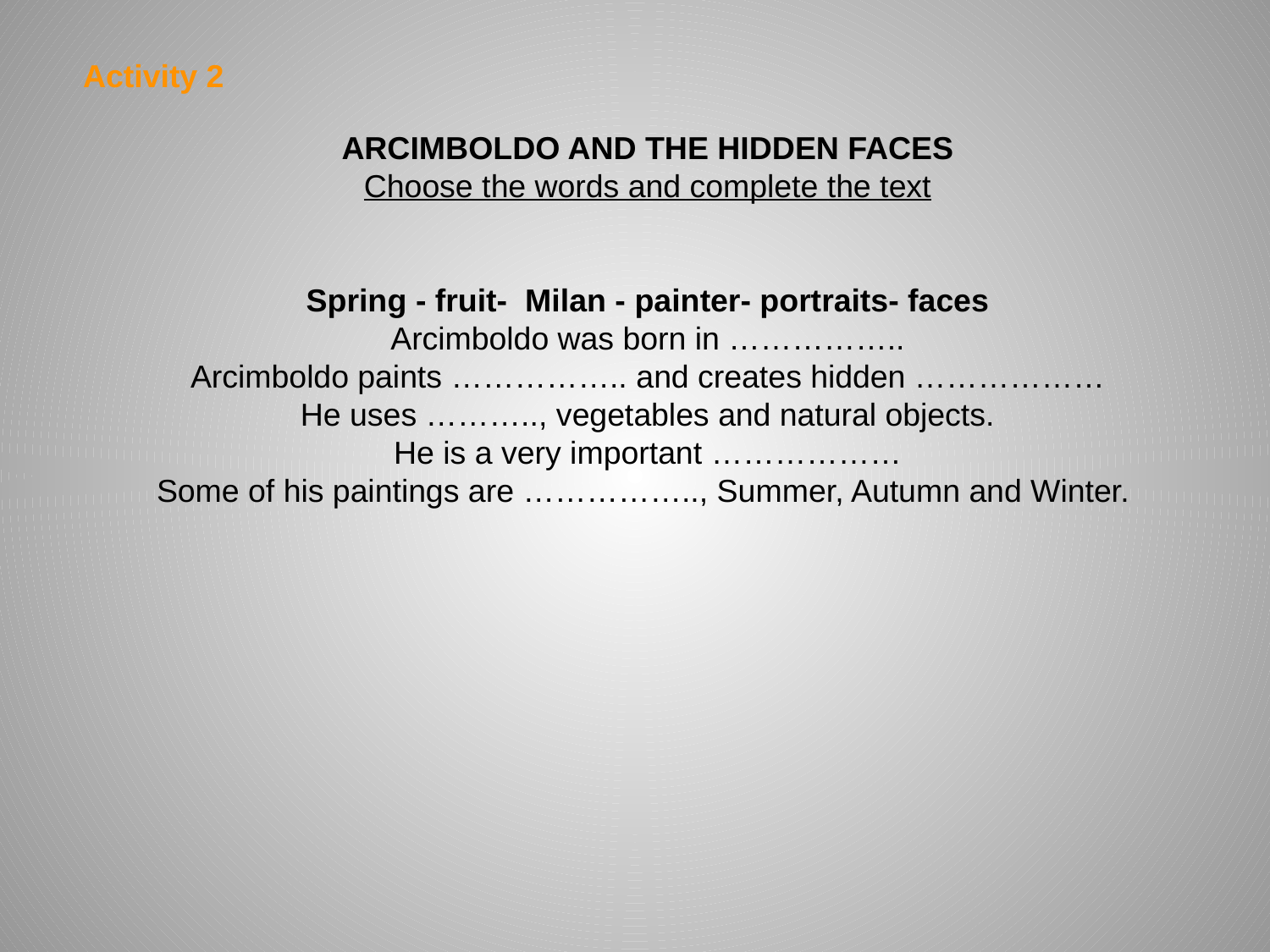

Activity 2
ARCIMBOLDO AND THE HIDDEN FACES
Choose the words and complete the text

Spring - fruit-  Milan - painter- portraits- faces
Arcimboldo was born in ……………..
Arcimboldo paints …………….. and creates hidden ………………
He uses ……….., vegetables and natural objects.
He is a very important ………………
Some of his paintings are …………….., Summer, Autumn and Winter.